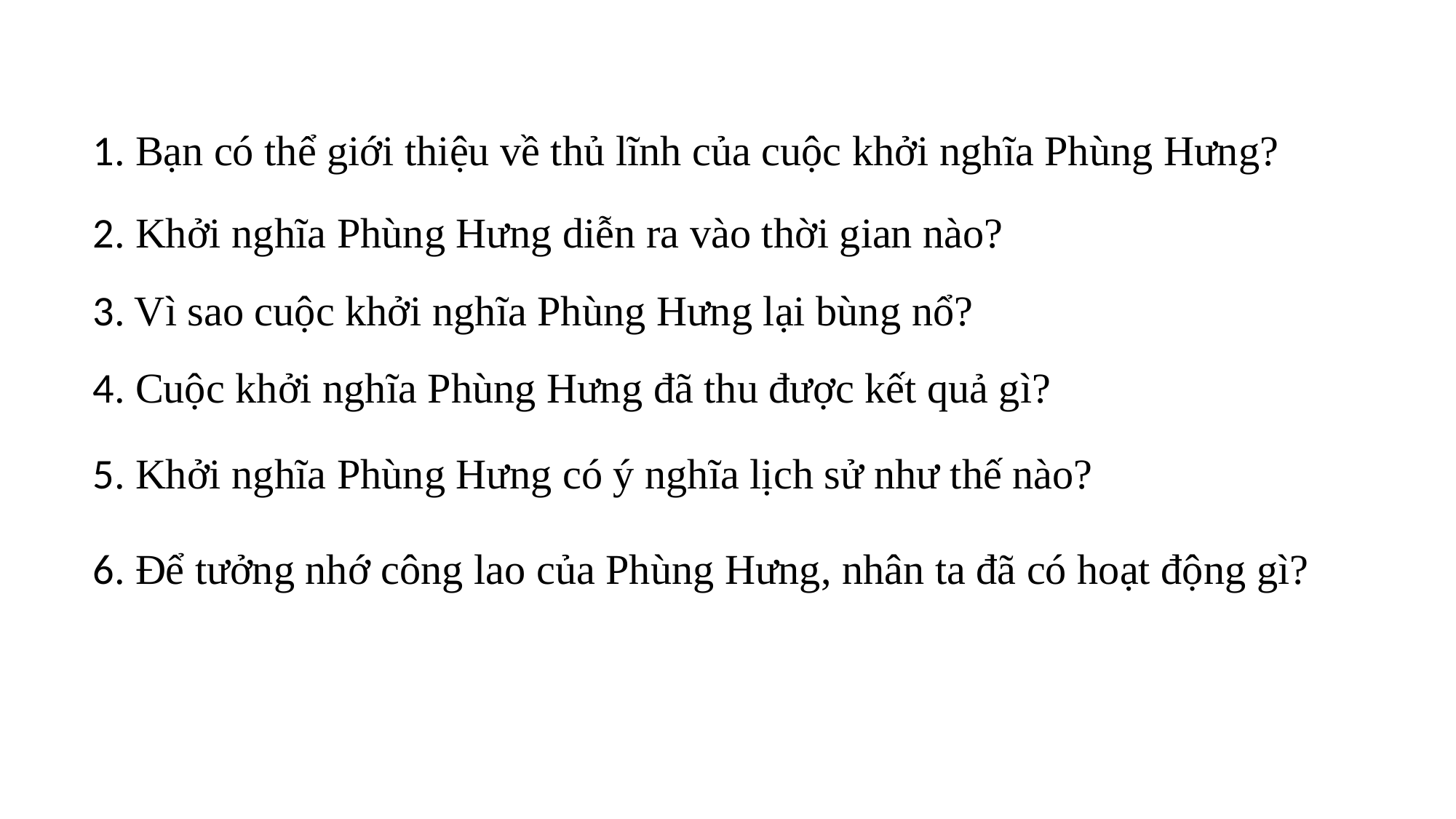

1. Bạn có thể giới thiệu về thủ lĩnh của cuộc khởi nghĩa Phùng Hưng?

2. Khởi nghĩa Phùng Hưng diễn ra vào thời gian nào?
3. Vì sao cuộc khởi nghĩa Phùng Hưng lại bùng nổ?
4. Cuộc khởi nghĩa Phùng Hưng đã thu được kết quả gì?
5. Khởi nghĩa Phùng Hưng có ý nghĩa lịch sử như thế nào?
6. Để tưởng nhớ công lao của Phùng Hưng, nhân ta đã có hoạt động gì?